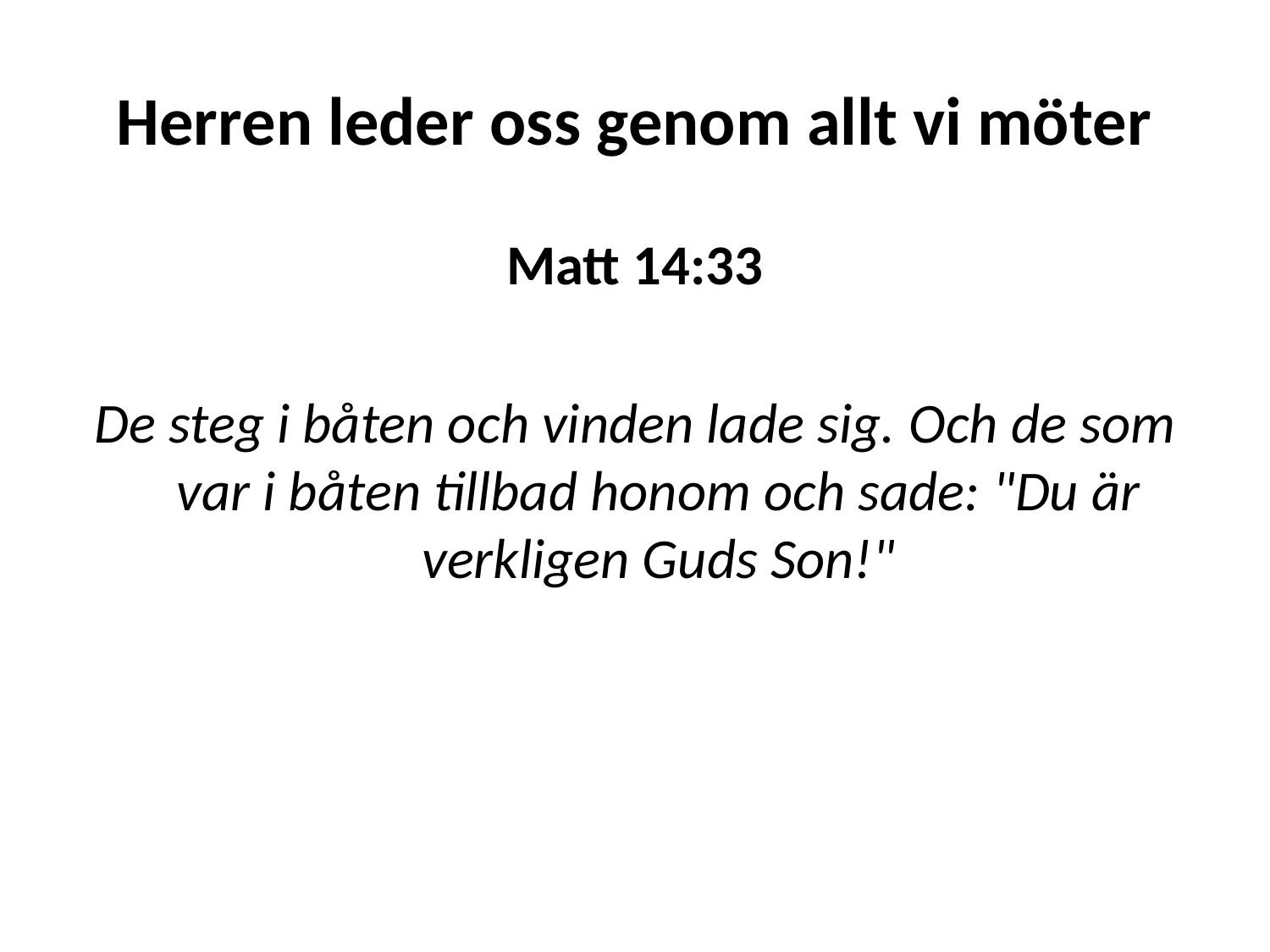

# Herren leder oss genom allt vi möter
Matt 14:33

De steg i båten och vinden lade sig. Och de som var i båten tillbad honom och sade: "Du är verkligen Guds Son!"